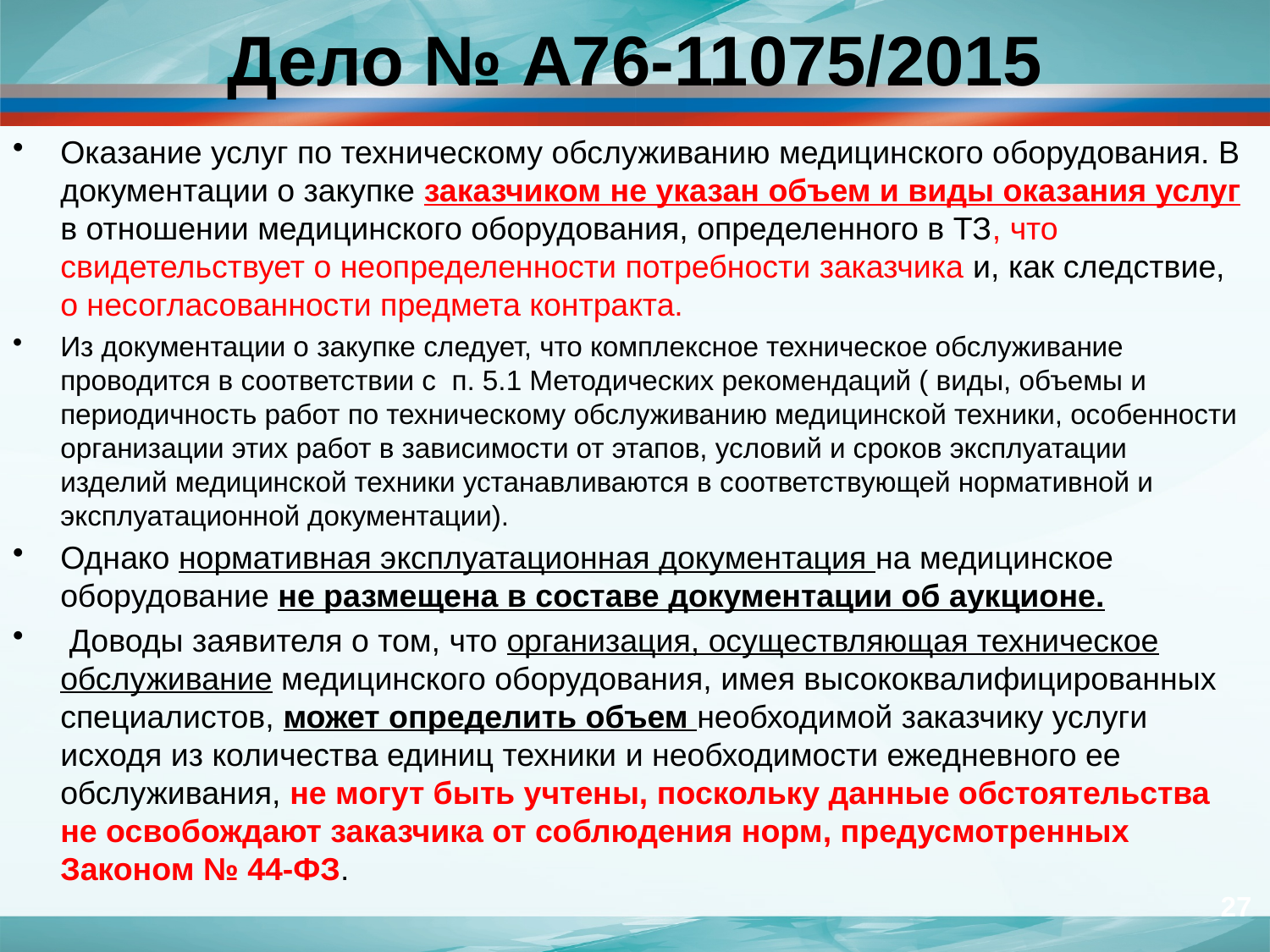

# Дело № А76-11075/2015
Оказание услуг по техническому обслуживанию медицинского оборудования. В документации о закупке заказчиком не указан объем и виды оказания услуг в отношении медицинского оборудования, определенного в ТЗ, что свидетельствует о неопределенности потребности заказчика и, как следствие, о несогласованности предмета контракта.
Из документации о закупке следует, что комплексное техническое обслуживание проводится в соответствии с  п. 5.1 Методических рекомендаций ( виды, объемы и периодичность работ по техническому обслуживанию медицинской техники, особенности организации этих работ в зависимости от этапов, условий и сроков эксплуатации изделий медицинской техники устанавливаются в соответствующей нормативной и эксплуатационной документации).
Однако нормативная эксплуатационная документация на медицинское оборудование не размещена в составе документации об аукционе.
 Доводы заявителя о том, что организация, осуществляющая техническое обслуживание медицинского оборудования, имея высококвалифицированных специалистов, может определить объем необходимой заказчику услуги исходя из количества единиц техники и необходимости ежедневного ее обслуживания, не могут быть учтены, поскольку данные обстоятельства не освобождают заказчика от соблюдения норм, предусмотренных Законом № 44-ФЗ.

27